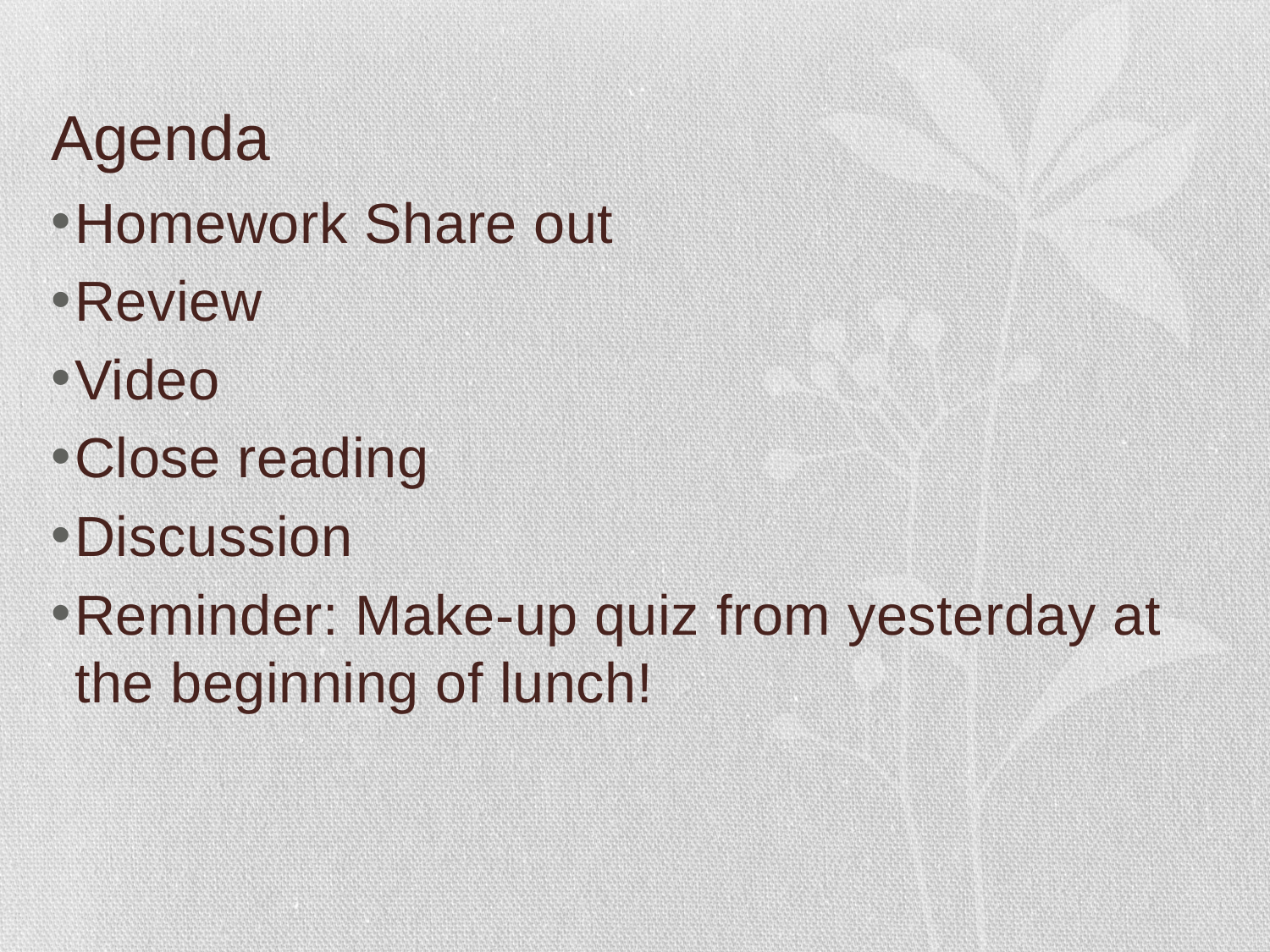

# Agenda
Homework Share out
Review
Video
Close reading
Discussion
Reminder: Make-up quiz from yesterday at the beginning of lunch!